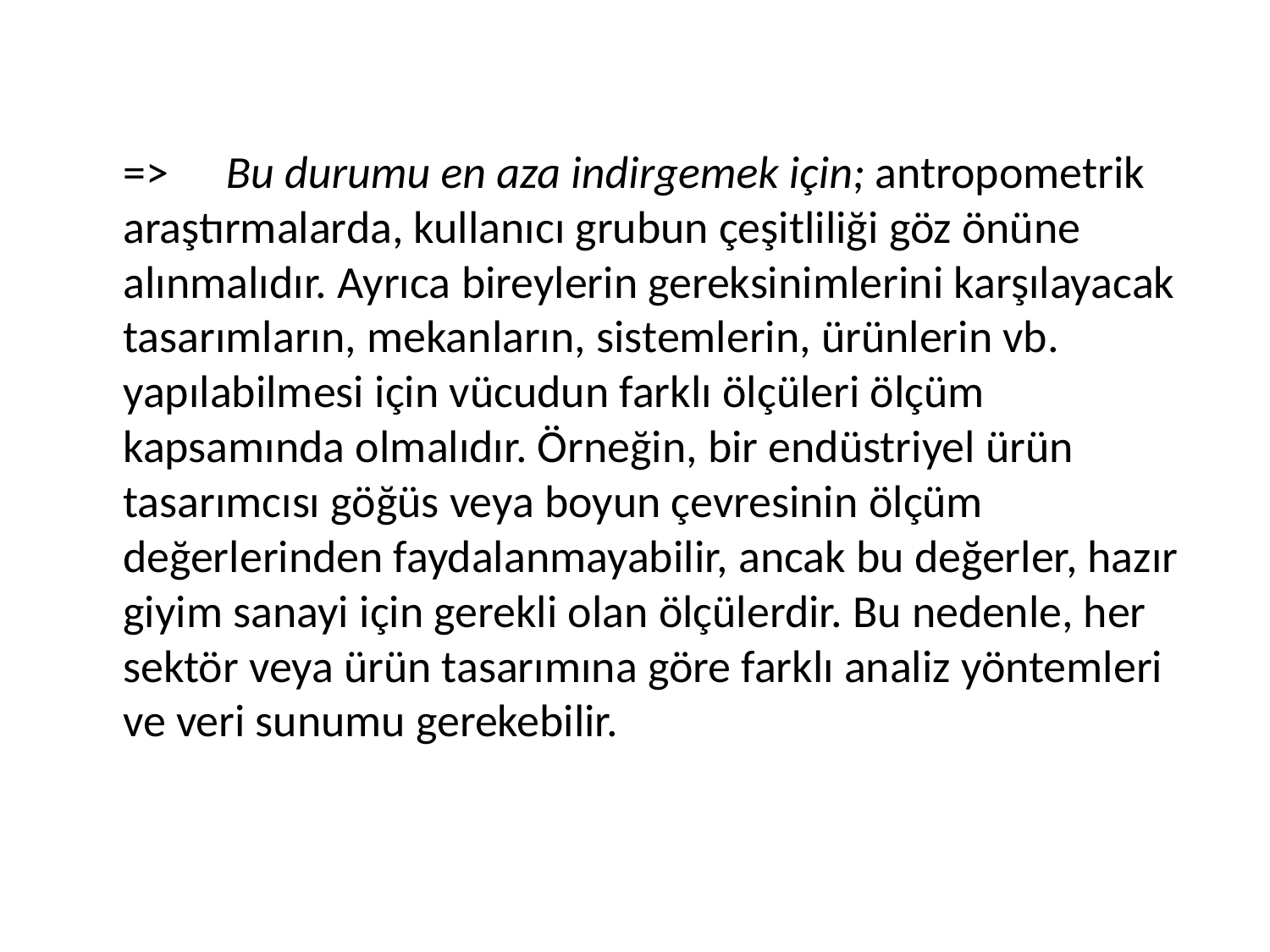

=>	Bu durumu en aza indirgemek için; antropometrik araştırmalarda, kullanıcı grubun çeşitliliği göz önüne alınmalıdır. Ayrıca bireylerin gereksinimlerini karşılayacak tasarımların, mekanların, sistemlerin, ürünlerin vb. yapılabilmesi için vücudun farklı ölçüleri ölçüm kapsamında olmalıdır. Örneğin, bir endüstriyel ürün tasarımcısı göğüs veya boyun çevresinin ölçüm değerlerinden faydalanmayabilir, ancak bu değerler, hazır giyim sanayi için gerekli olan ölçülerdir. Bu nedenle, her sektör veya ürün tasarımına göre farklı analiz yöntemleri ve veri sunumu gerekebilir.